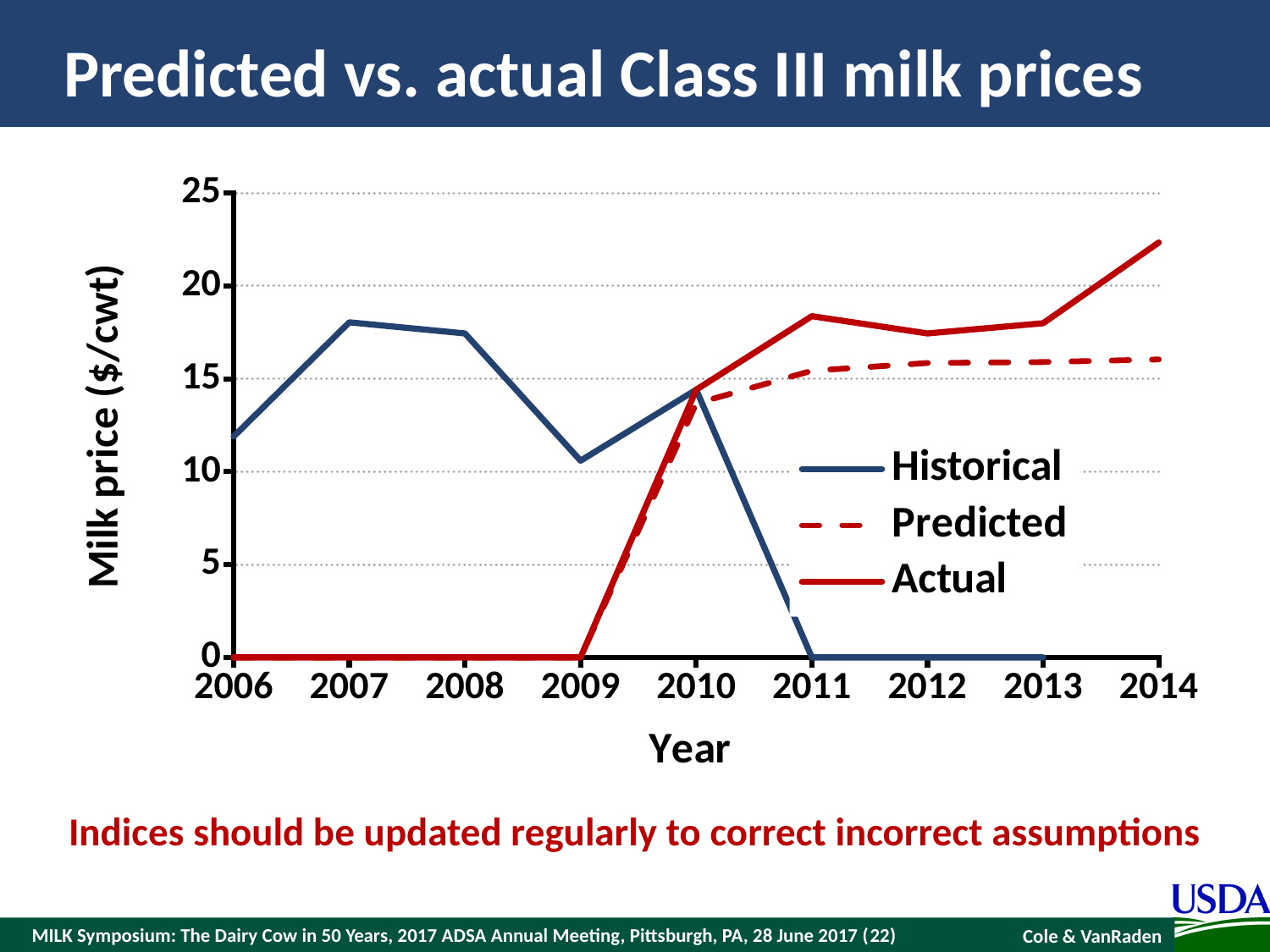

# Predicted vs. actual Class III milk prices

### Chart

| Category |  |  |  |
|---|---|---|---|
| 2006 | 11.89 | None | None |
| 2007 | 18.04 | None | None |
| 2008 | 17.439999999999987 | None | None |
| 2009 | 10.59 | None | None |
| 2010 | 14.41 | 13.67 | 14.41 |
| 2011 | None | 15.43 | 18.37 |
| 2012 | None | 15.850000000000003 | 17.439999999999987 |
| 2013 | None | 15.9 | 17.989999999999974 |
| 2014 | None | 16.04 | 22.34 |
Indices should be updated regularly to correct incorrect assumptions